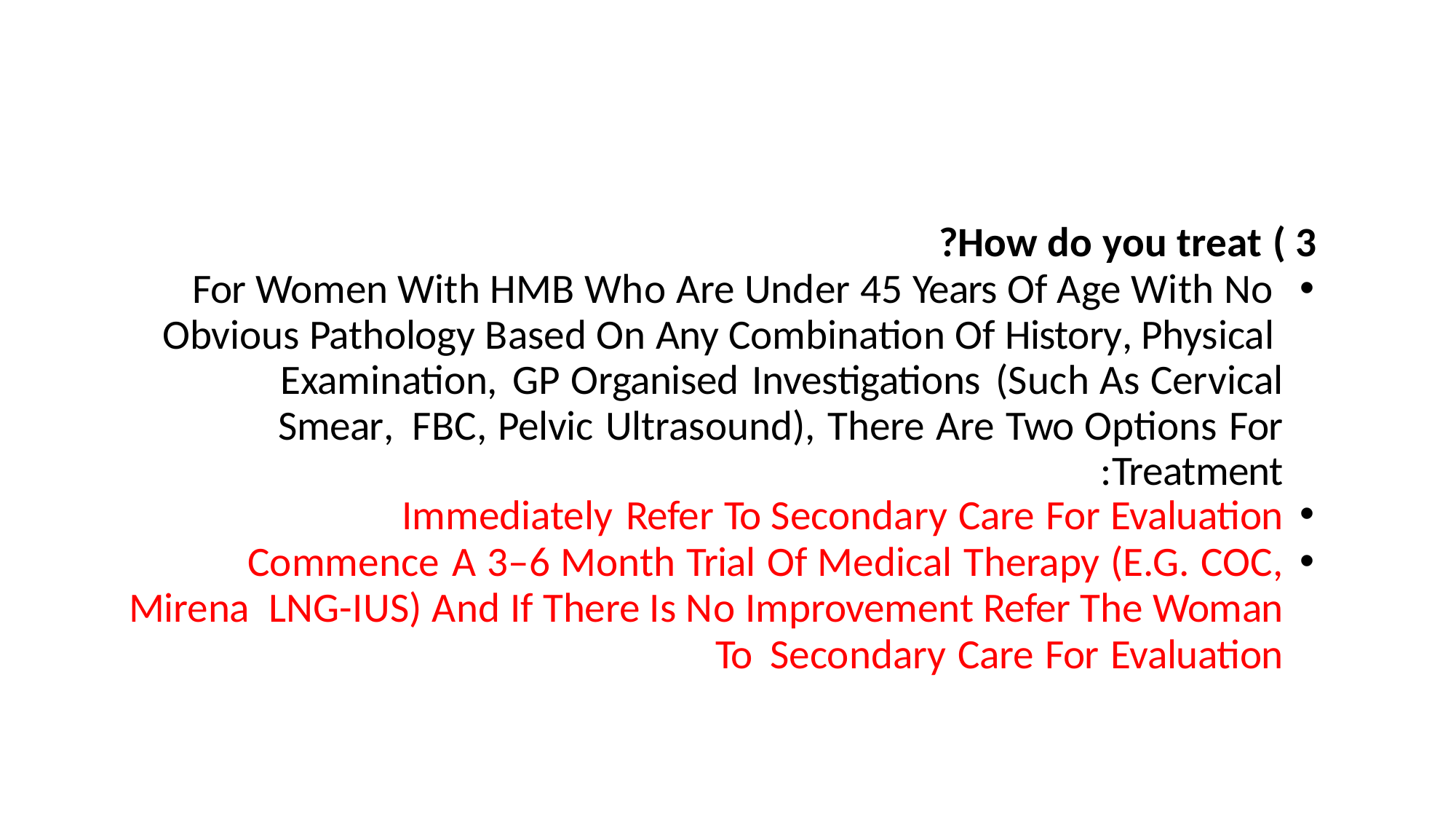

3 ) How do you treat?
For Women With HMB Who Are Under 45 Years Of Age With No  Obvious Pathology Based On Any Combination Of History, Physical  Examination, GP Organised Investigations (Such As Cervical Smear,  FBC, Pelvic Ultrasound), There Are Two Options For Treatment:
Immediately Refer To Secondary Care For Evaluation
Commence A 3–6 Month Trial Of Medical Therapy (E.G. COC, Mirena  LNG-IUS) And If There Is No Improvement Refer The Woman To  Secondary Care For Evaluation